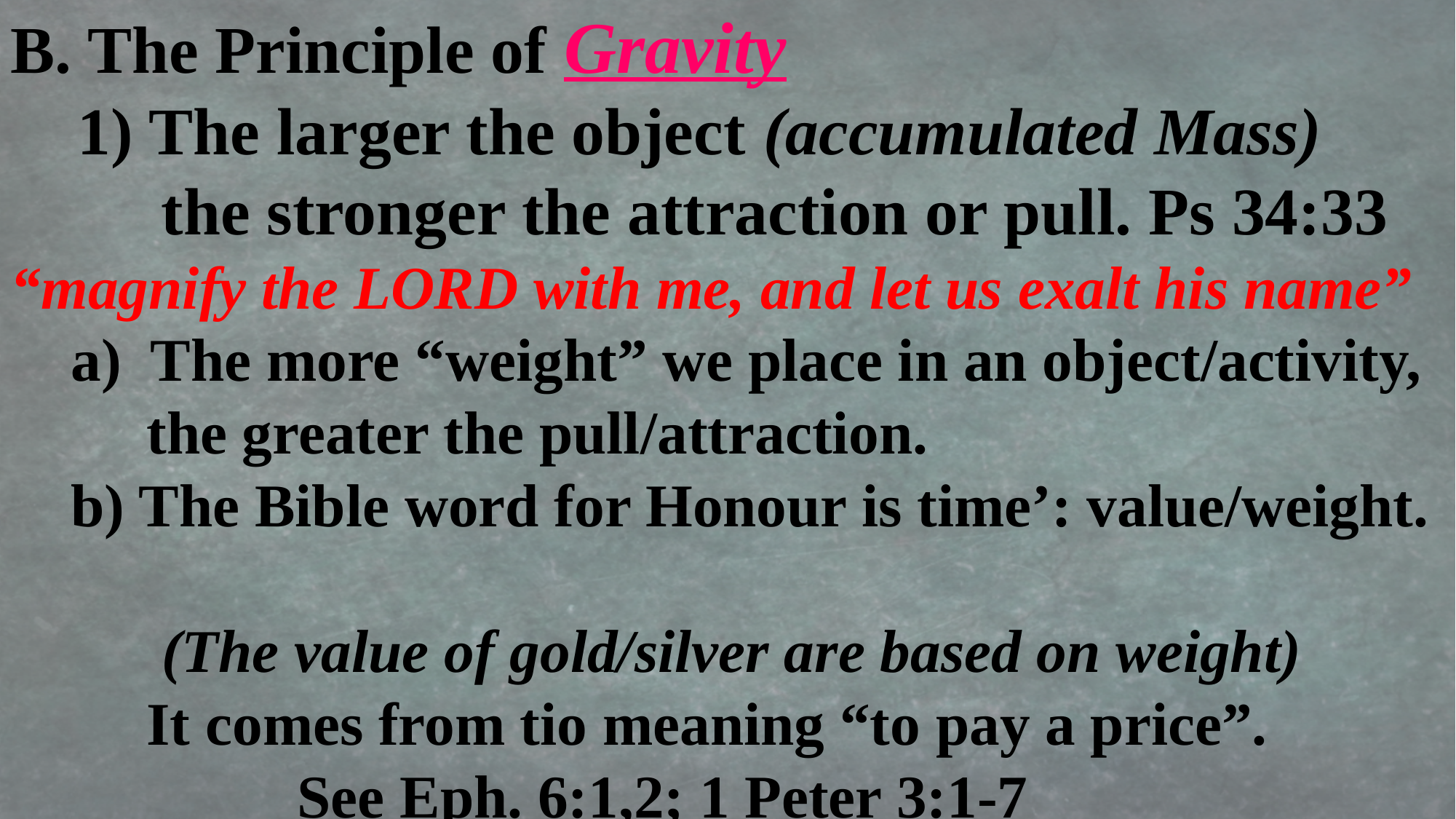

B. The Principle of Gravity
    1) The larger the object (accumulated Mass)
         the stronger the attraction or pull. Ps 34:33
“magnify the LORD with me, and let us exalt his name”
    a)  The more “weight” we place in an object/activity,
         the greater the pull/attraction.
    b) The Bible word for Honour is time’: value/weight.
          (The value of gold/silver are based on weight)
         It comes from tio meaning “to pay a price”.
                   See Eph. 6:1,2; 1 Peter 3:1-7